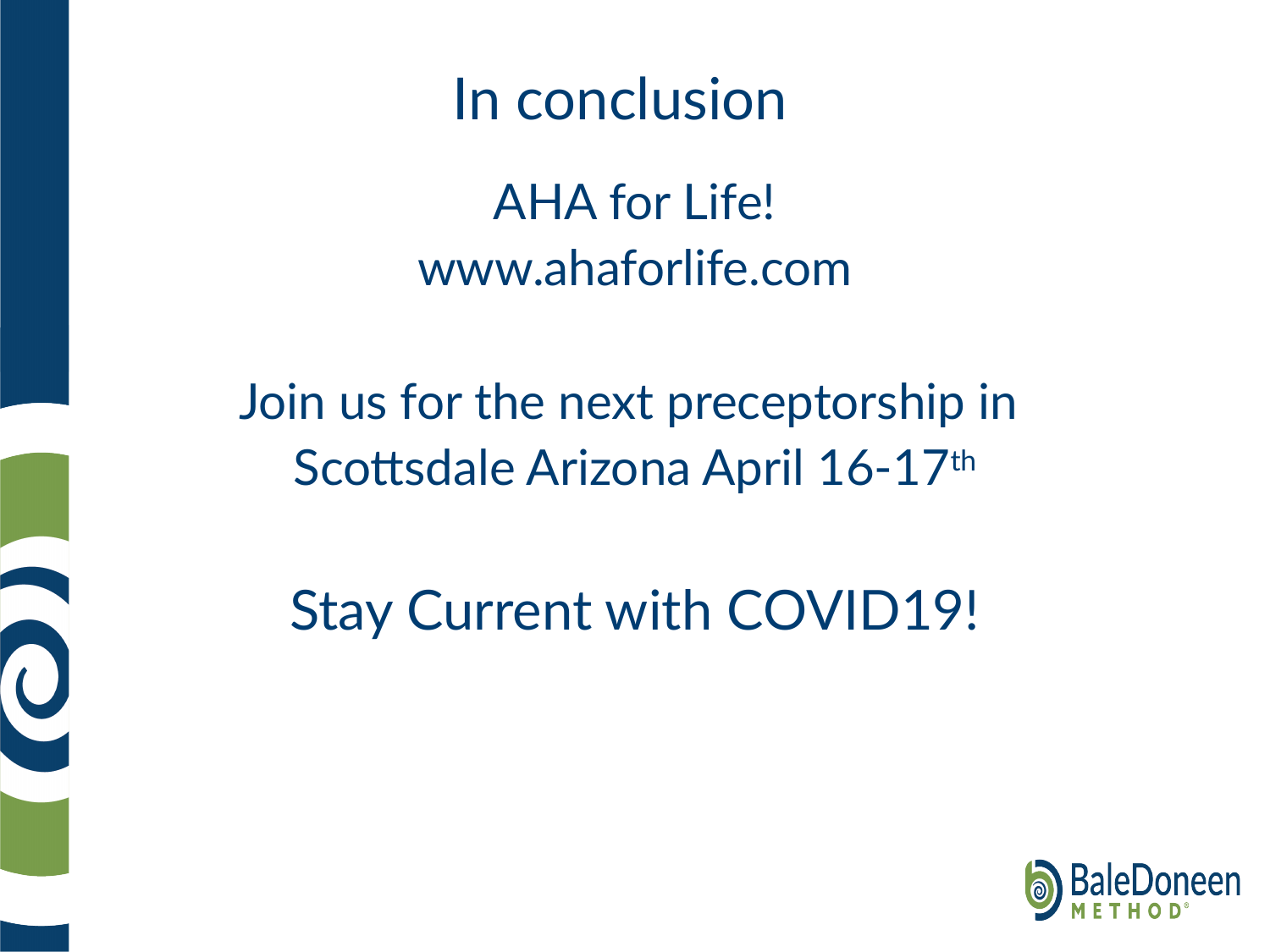

# In conclusion
AHA for Life!
www.ahaforlife.com

Join us for the next preceptorship in
Scottsdale Arizona April 16-17th

Stay Current with COVID19!